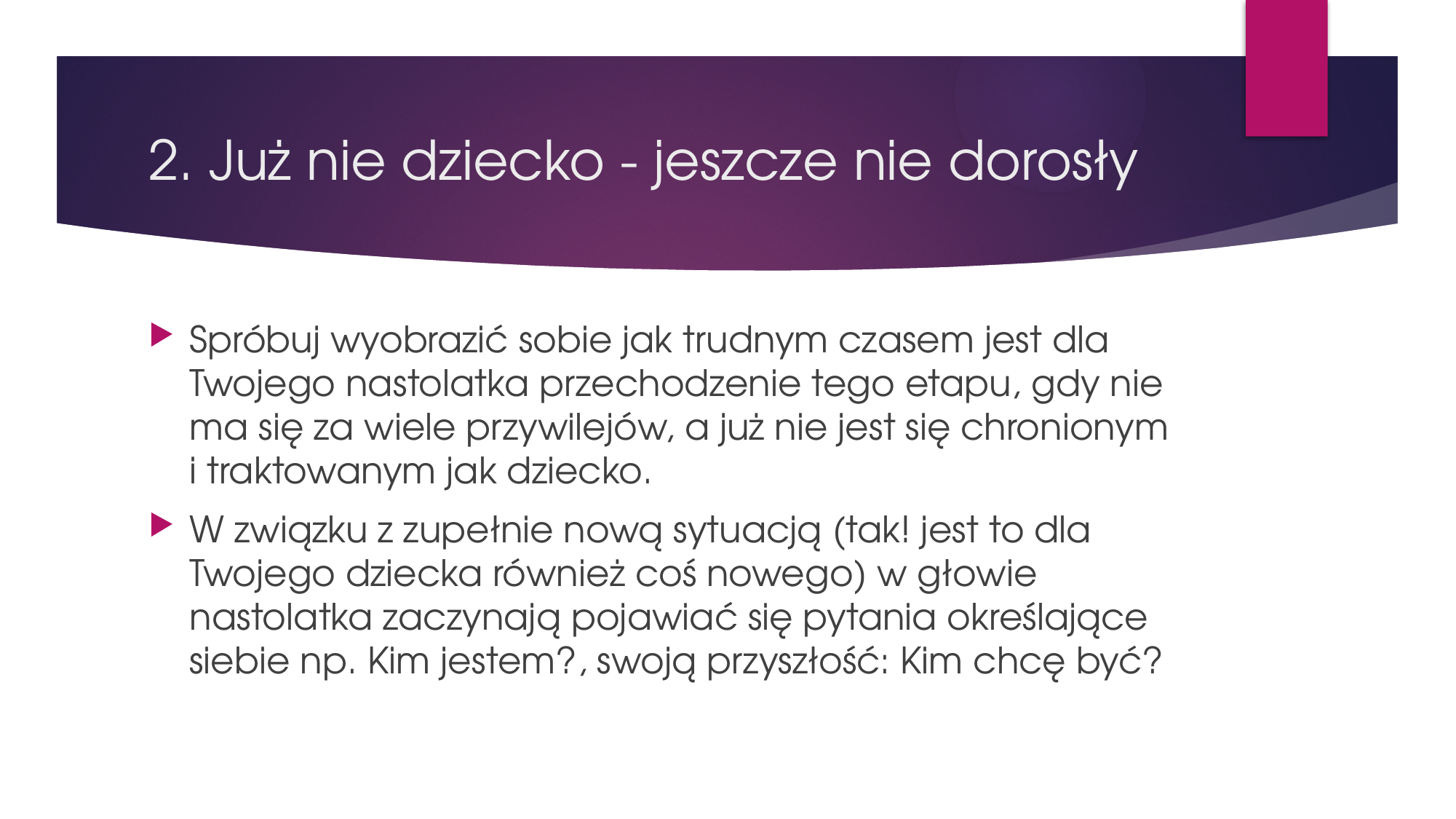

# 2. Już nie dziecko - jeszcze nie dorosły
Spróbuj wyobrazić sobie jak trudnym czasem jest dla Twojego nastolatka przechodzenie tego etapu, gdy nie ma się za wiele przywilejów, a już nie jest się chronionym i traktowanym jak dziecko.
W związku z zupełnie nową sytuacją (tak! jest to dla Twojego dziecka również coś nowego) w głowie nastolatka zaczynają pojawiać się pytania określające siebie np. Kim jestem?, swoją przyszłość: Kim chcę być?